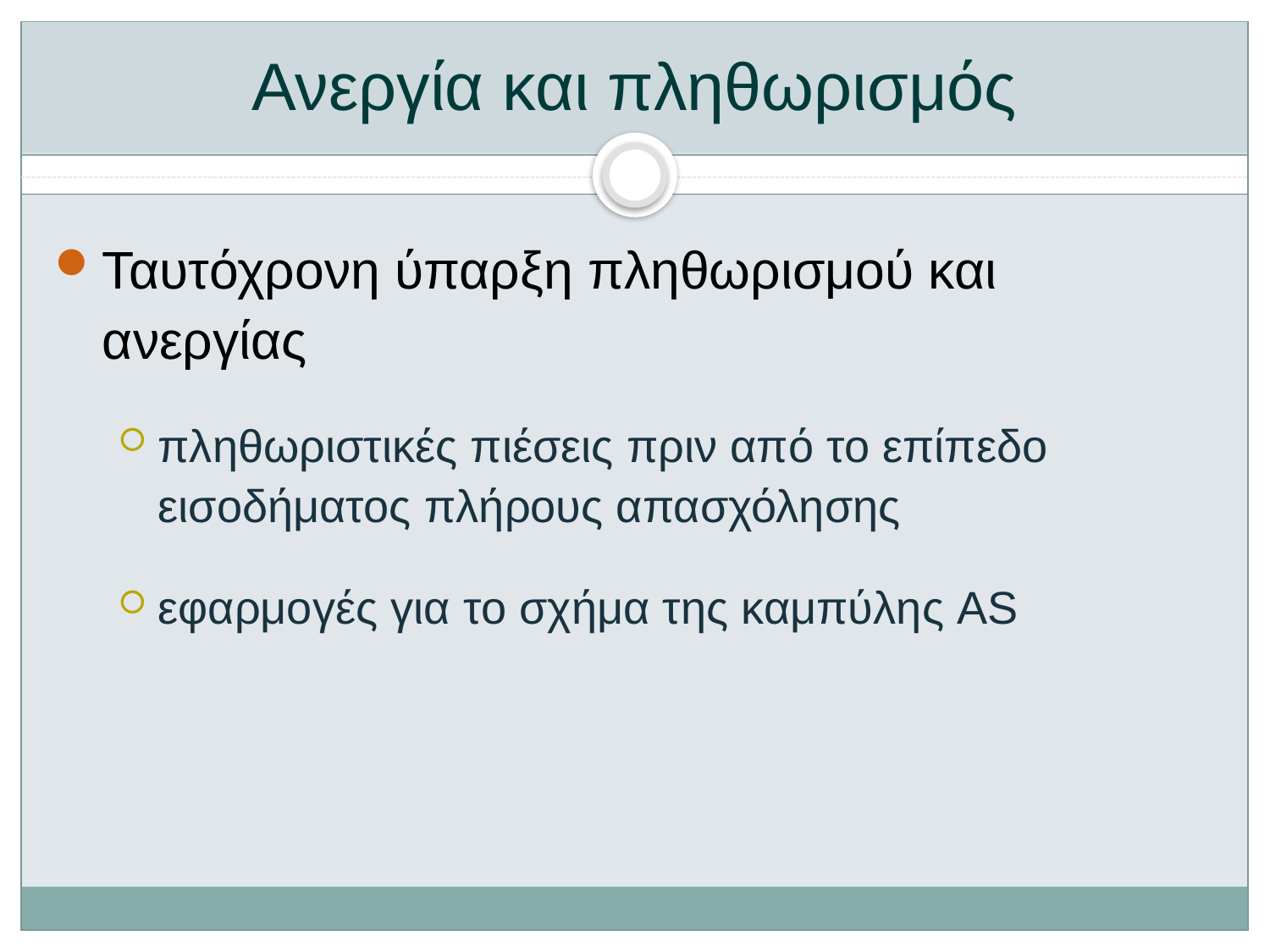

# Ανεργία και πληθωρισμός
Ταυτόχρονη ύπαρξη πληθωρισμού και ανεργίας
πληθωριστικές πιέσεις πριν από το επίπεδο εισοδήματος πλήρους απασχόλησης
εφαρμογές για το σχήμα της καμπύλης AS